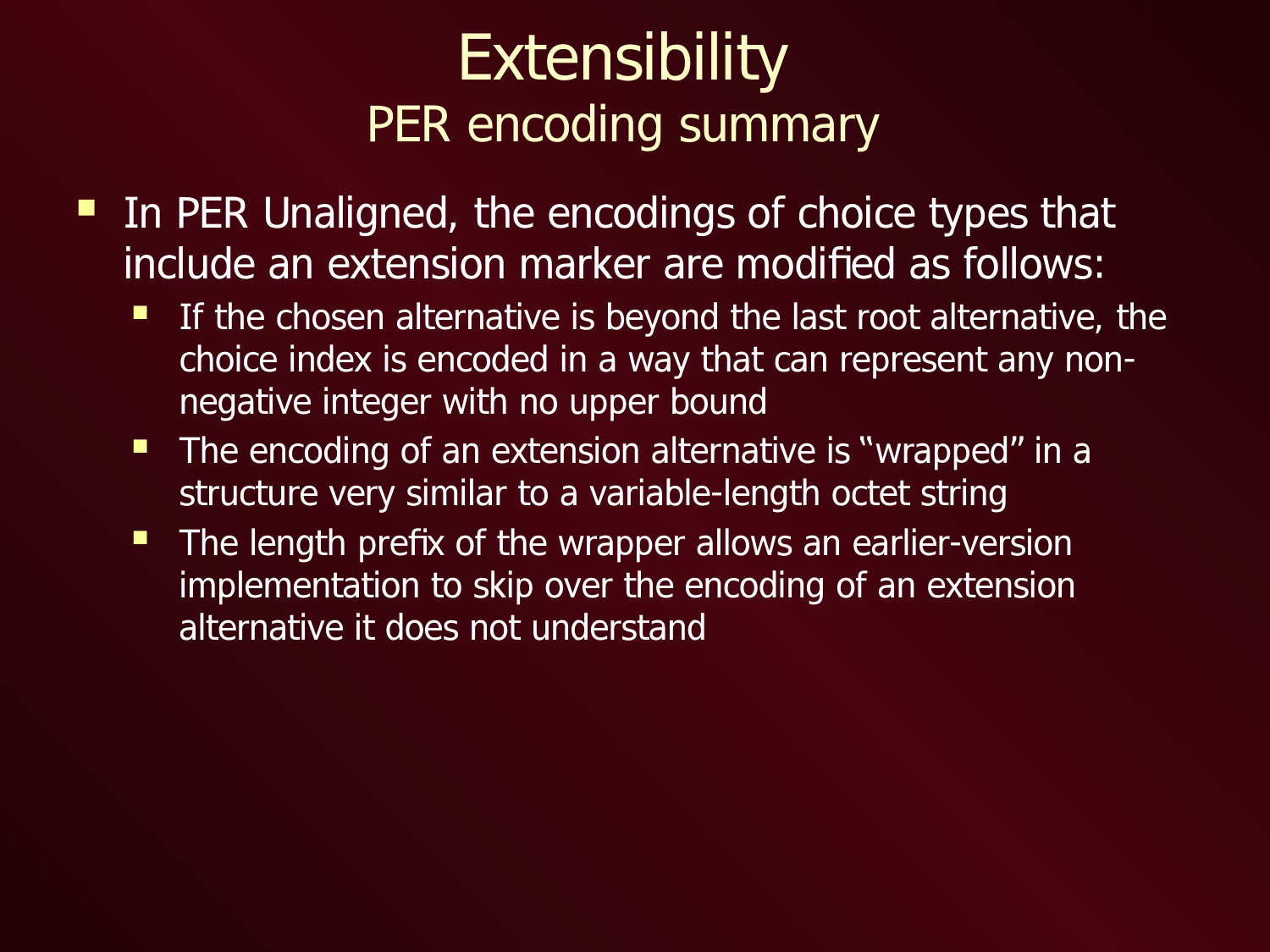

# Extensibility PER encoding summary
In PER Unaligned, the encodings of choice types that include an extension marker are modified as follows:
If the chosen alternative is beyond the last root alternative, the choice index is encoded in a way that can represent any non-negative integer with no upper bound
The encoding of an extension alternative is “wrapped” in a structure very similar to a variable-length octet string
The length prefix of the wrapper allows an earlier-version implementation to skip over the encoding of an extension alternative it does not understand